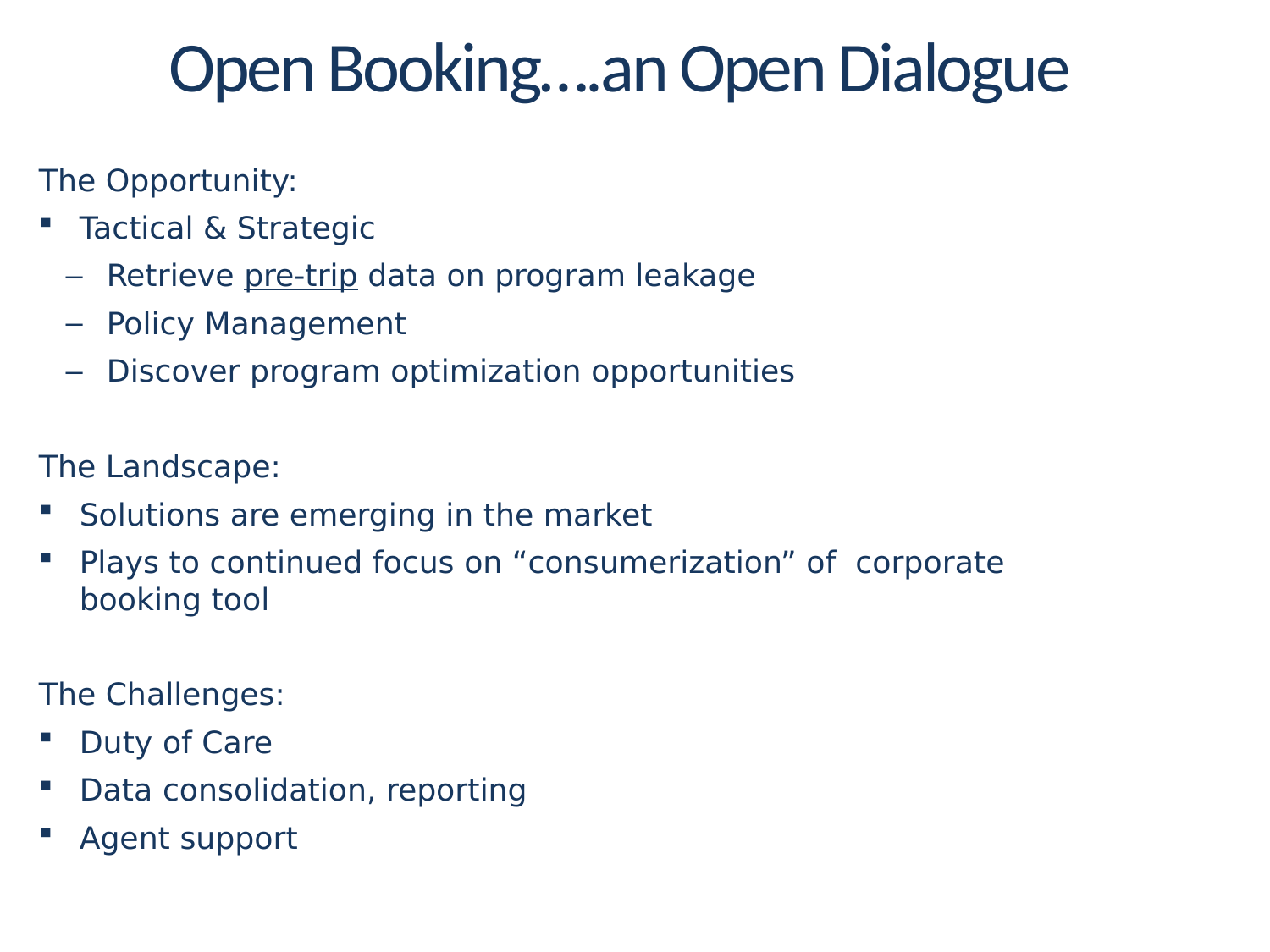

# Open Booking….an Open Dialogue
The Opportunity:
Tactical & Strategic
Retrieve pre-trip data on program leakage
Policy Management
Discover program optimization opportunities

The Landscape:
Solutions are emerging in the market
Plays to continued focus on “consumerization” of  corporate booking tool

The Challenges:
Duty of Care
Data consolidation, reporting
Agent support